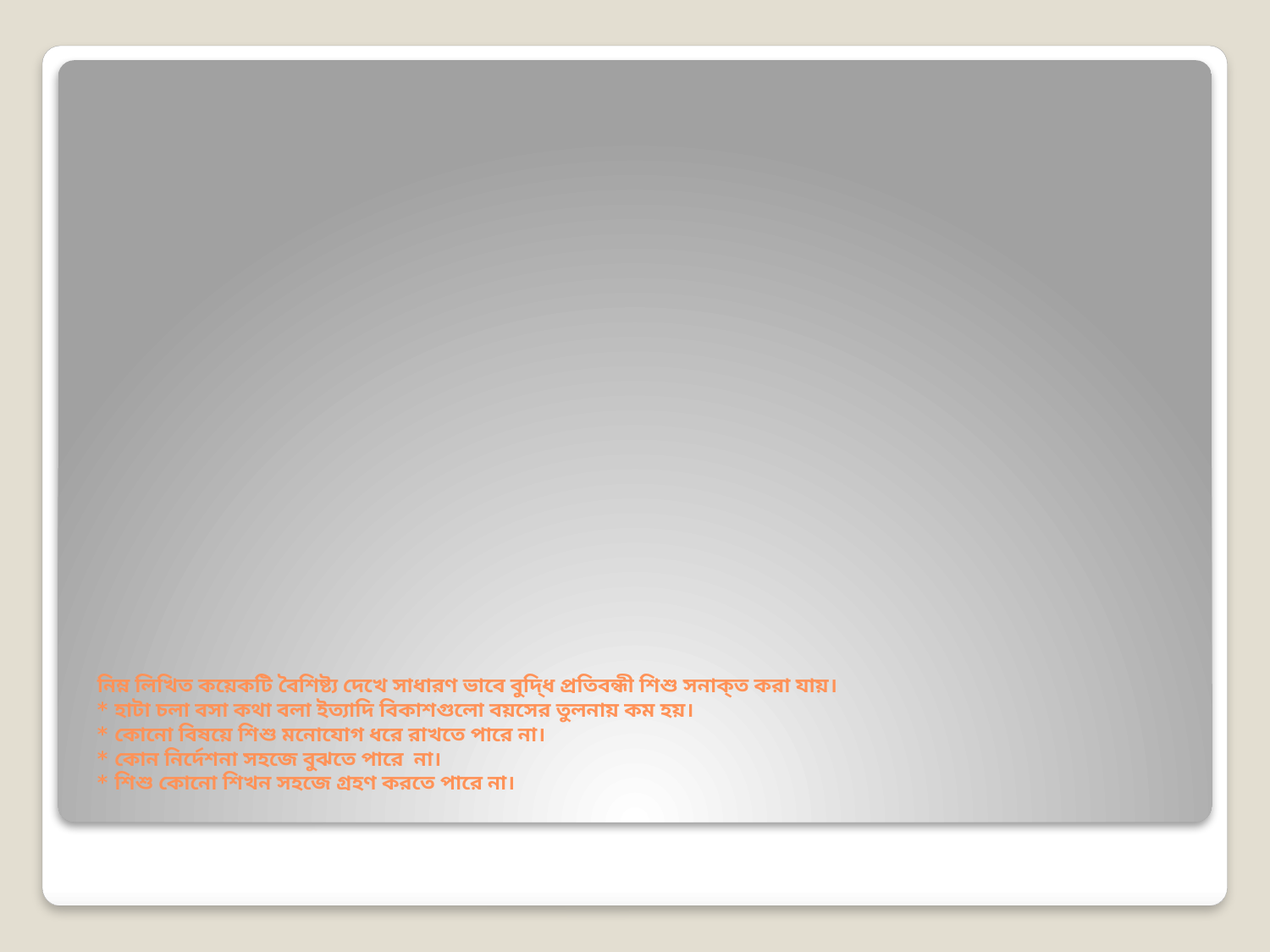

# নিম্ন লিখিত কয়েকটি বৈশিষ্ট্য দেখে সাধারণ ভাবে বুদি্‌ধ প্রতিবন্ধী শিশু সনাক্‌ত করা যায়। * হাটা চলা বসা কথা বলা ইত্যাদি বিকাশগুলো বয়সের তুলনায় কম হয়। * কোনো বিষয়ে শিশু মনোযোগ ধরে রাখতে পারে না। * কোন নির্দেশনা সহজে বুঝতে পারে  না। * শিশু কোনো শিখন সহজে গ্রহণ করতে পারে না।